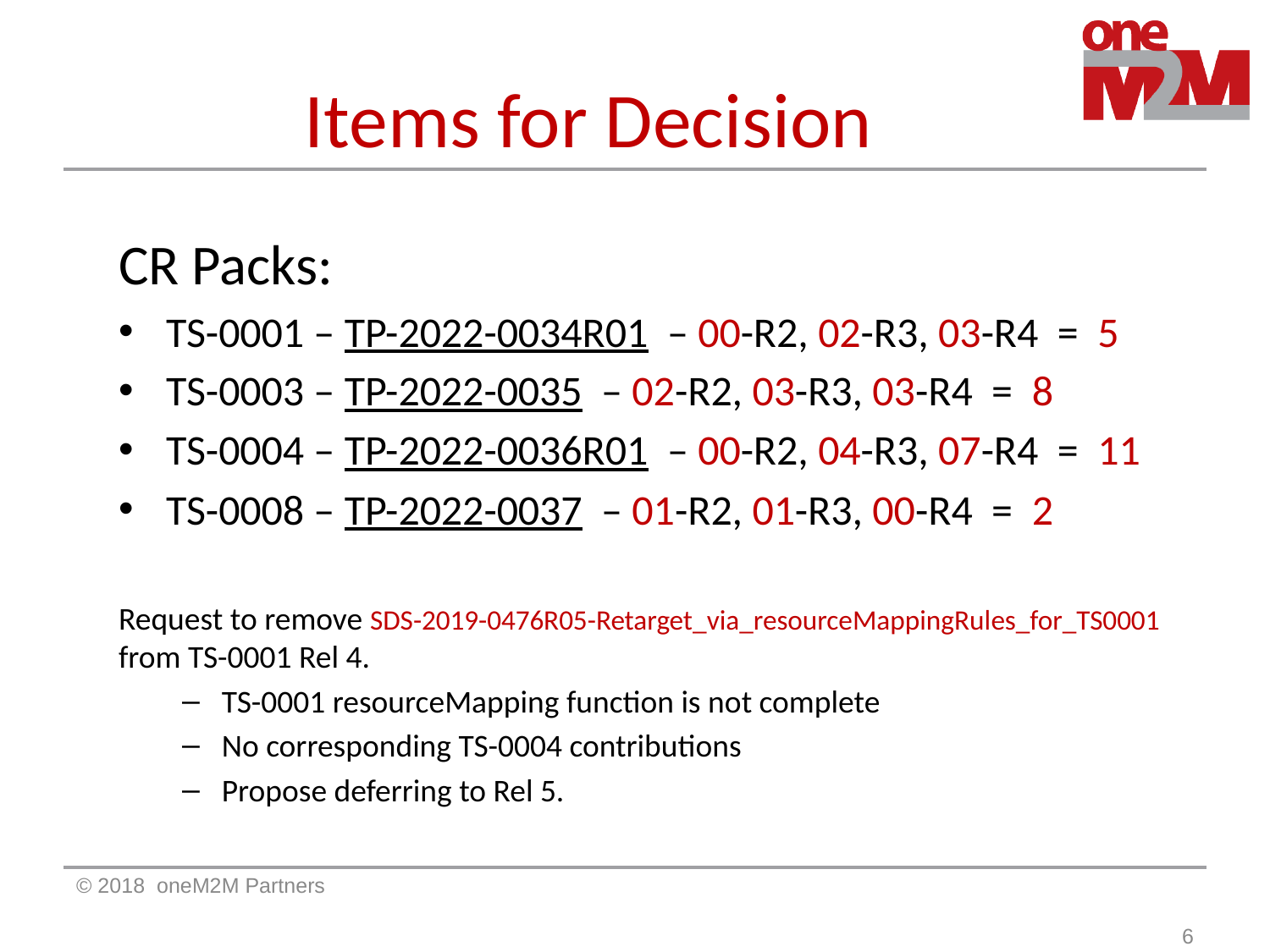

# Items for Decision
CR Packs:
TS-0001 – TP-2022-0034R01  – 00-R2, 02-R3, 03-R4  =  5
TS-0003 – TP-2022-0035  – 02-R2, 03-R3, 03-R4  =  8
TS-0004 – TP-2022-0036R01  – 00-R2, 04-R3, 07-R4  =  11
TS-0008 – TP-2022-0037  – 01-R2, 01-R3, 00-R4  =  2

Request to remove SDS-2019-0476R05-Retarget_via_resourceMappingRules_for_TS0001 from TS-0001 Rel 4.
TS-0001 resourceMapping function is not complete
No corresponding TS-0004 contributions
Propose deferring to Rel 5.

© 2018  oneM2M Partners

6